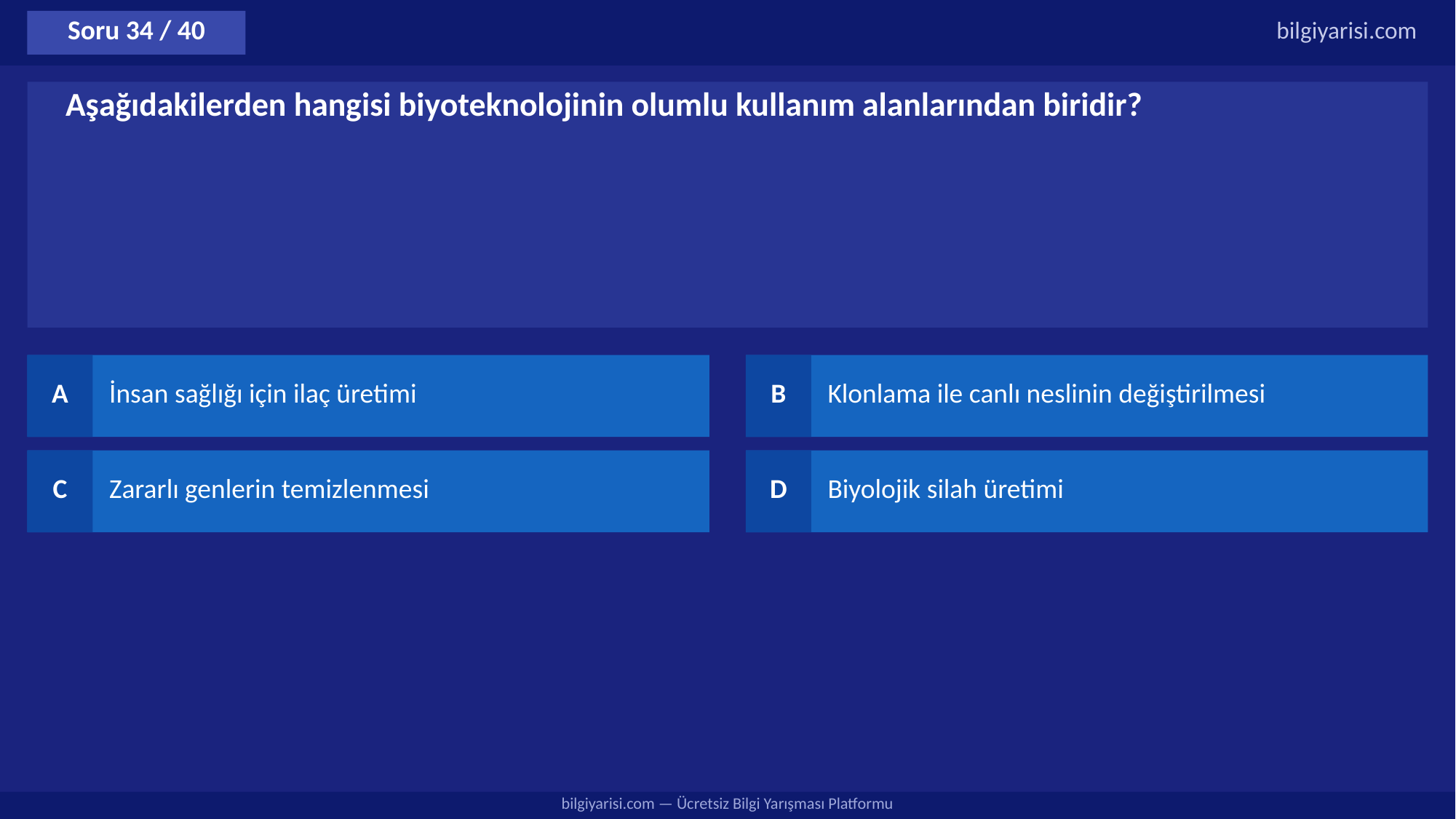

Soru 34 / 40
bilgiyarisi.com

Aşağıdakilerden hangisi biyoteknolojinin olumlu kullanım alanlarından biridir?

A
İnsan sağlığı için ilaç üretimi

B
Klonlama ile canlı neslinin değiştirilmesi

C
Zararlı genlerin temizlenmesi

D
Biyolojik silah üretimi
bilgiyarisi.com — Ücretsiz Bilgi Yarışması Platformu